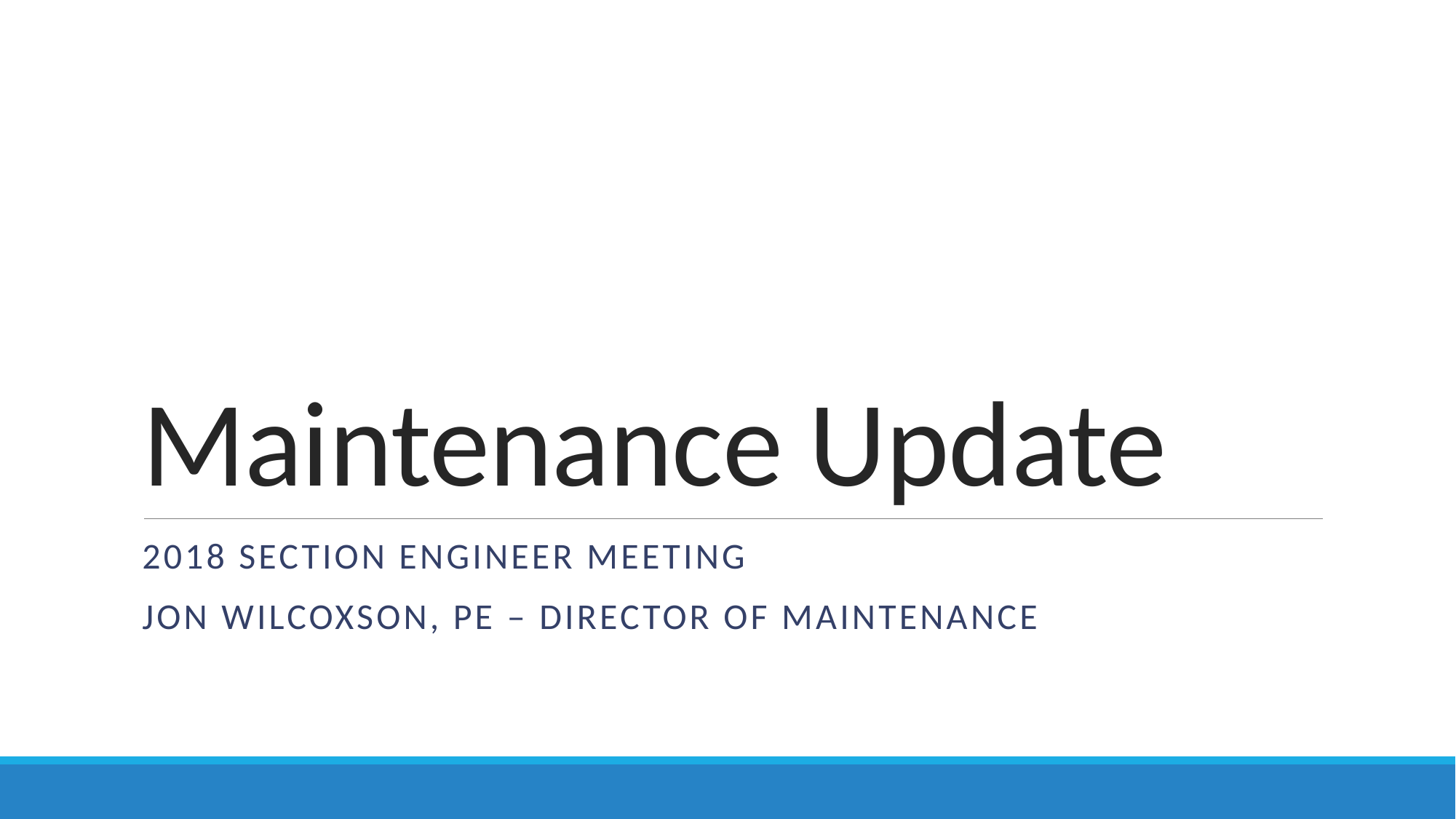

# Maintenance Update
2018 Section Engineer meeting
Jon Wilcoxson, PE – Director of Maintenance